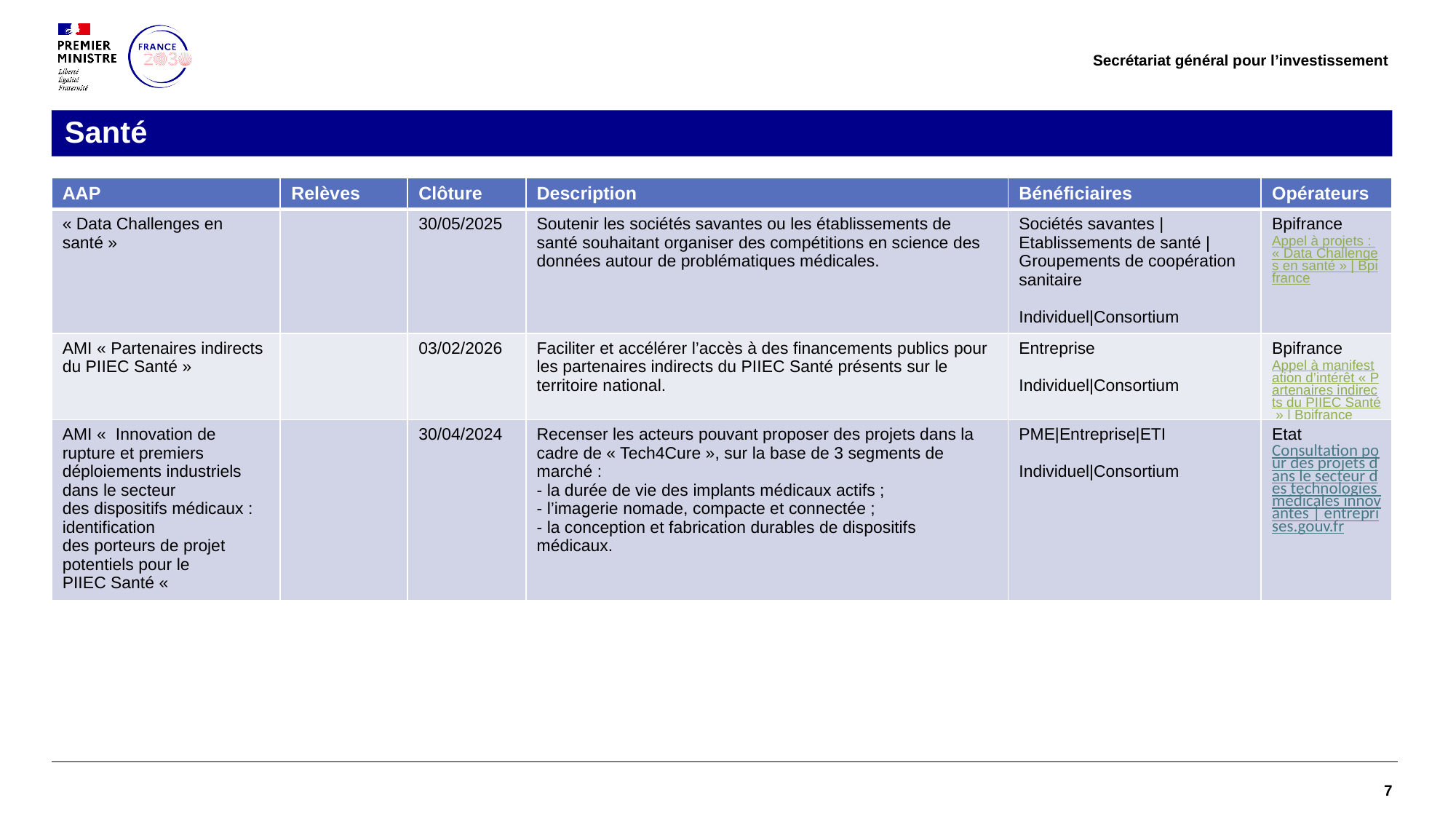

Secrétariat général pour l’investissement
Santé
| AAP | Relèves | Clôture | Description | Bénéficiaires | Opérateurs |
| --- | --- | --- | --- | --- | --- |
| « Data Challenges en santé » |  | 30/05/2025 | Soutenir les sociétés savantes ou les établissements de santé souhaitant organiser des compétitions en science des données autour de problématiques médicales. | Sociétés savantes | Etablissements de santé | Groupements de coopération sanitaire Individuel|Consortium | Bpifrance Appel à projets : « Data Challenges en santé » | Bpifrance |
| AMI « Partenaires indirects du PIIEC Santé » |  | 03/02/2026 | Faciliter et accélérer l’accès à des financements publics pour les partenaires indirects du PIIEC Santé présents sur le territoire national. | Entreprise Individuel|Consortium | Bpifrance Appel à manifestation d’intérêt « Partenaires indirects du PIIEC Santé » | Bpifrance |
| AMI «  Innovation de rupture et premiers déploiements industriels dans le secteur des dispositifs médicaux : identification des porteurs de projet potentiels pour le PIIEC Santé « |  | 30/04/2024 | Recenser les acteurs pouvant proposer des projets dans la cadre de « Tech4Cure », sur la base de 3 segments de marché : - la durée de vie des implants médicaux actifs ; - l’imagerie nomade, compacte et connectée ; - la conception et fabrication durables de dispositifs médicaux. | PME|Entreprise|ETI Individuel|Consortium | Etat Consultation pour des projets dans le secteur des technologies médicales innovantes | entreprises.gouv.fr |
7